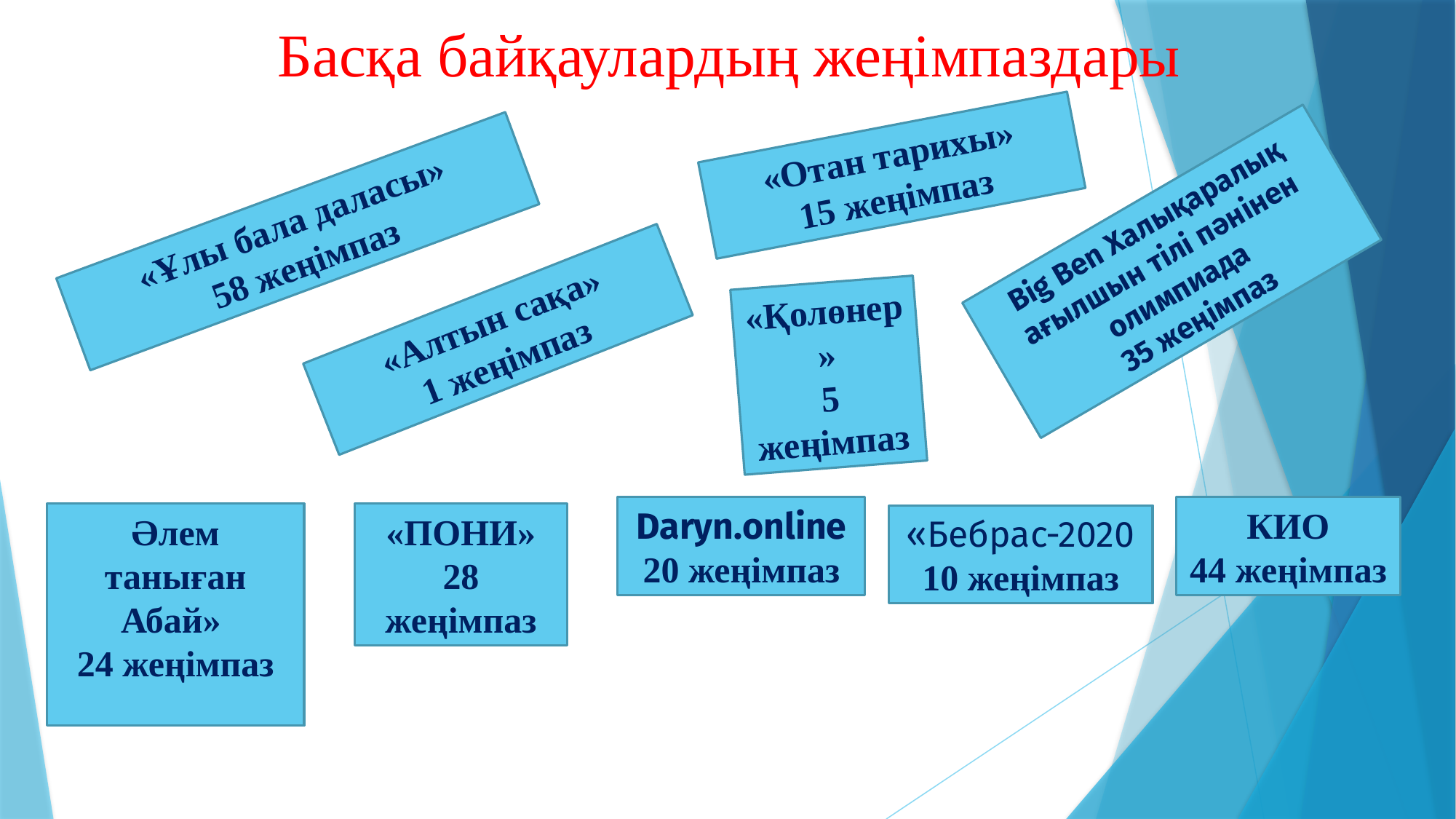

Басқа байқаулардың жеңімпаздары
«Отан тарихы»
15 жеңімпаз
«Ұлы бала даласы»
58 жеңімпаз
Big Ben Халықаралық ағылшын тілі пәнінен  олимпиада
35 жеңімпаз
«Қолөнер»
5 жеңімпаз
«Алтын сақа»
1 жеңімпаз
КИО
44 жеңімпаз
Daryn.online
20 жеңімпаз
«ПОНИ»
28 жеңімпаз
Әлем таныған Абай»
24 жеңімпаз

«Бебрас-2020
10 жеңімпаз